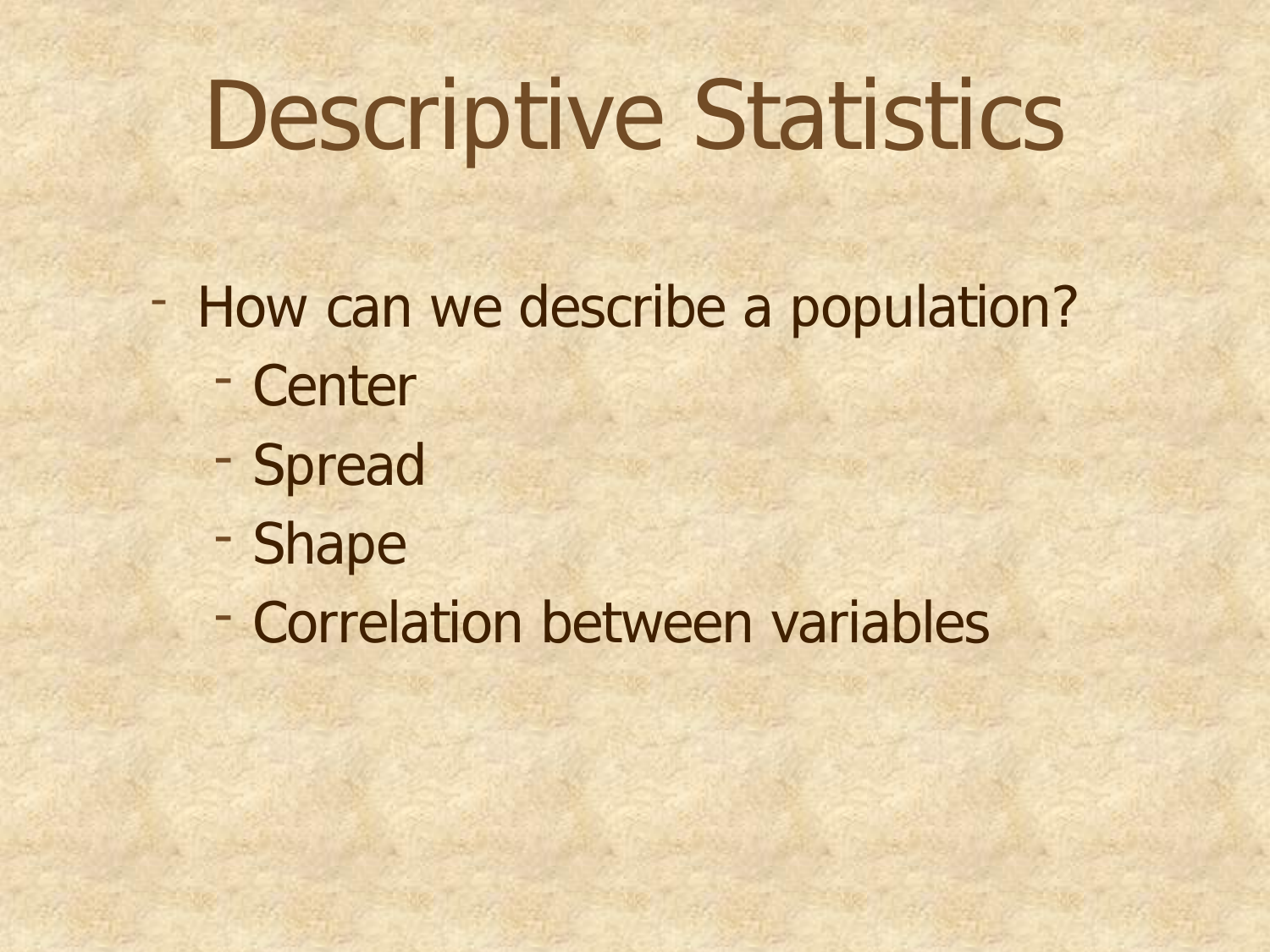

# Descriptive Statistics
How can we describe a population?
Center
Spread
Shape
Correlation between variables